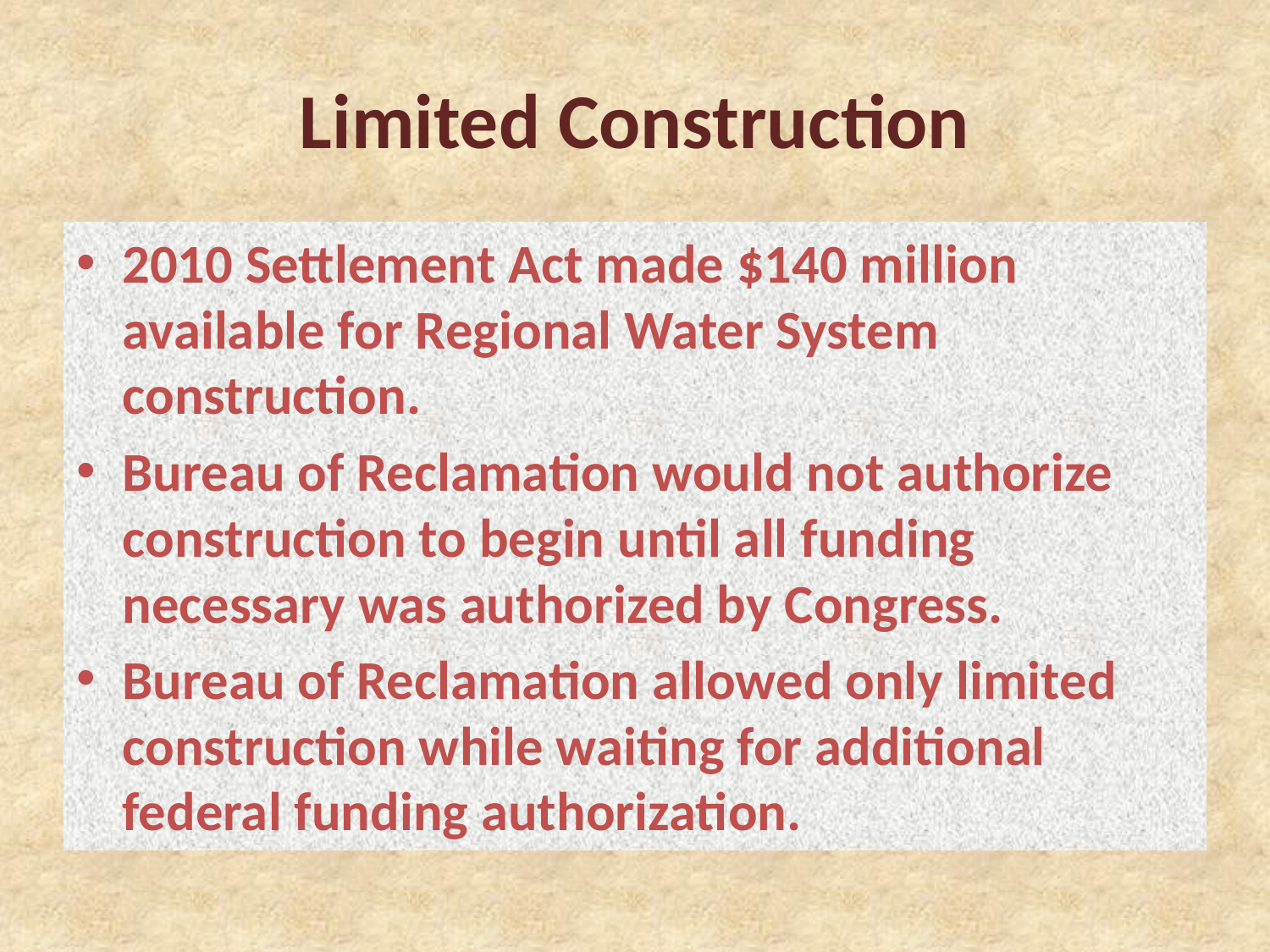

# Limited Construction
2010 Settlement Act made $140 million available for Regional Water System construction.
Bureau of Reclamation would not authorize construction to begin until all funding necessary was authorized by Congress.
Bureau of Reclamation allowed only limited construction while waiting for additional federal funding authorization.